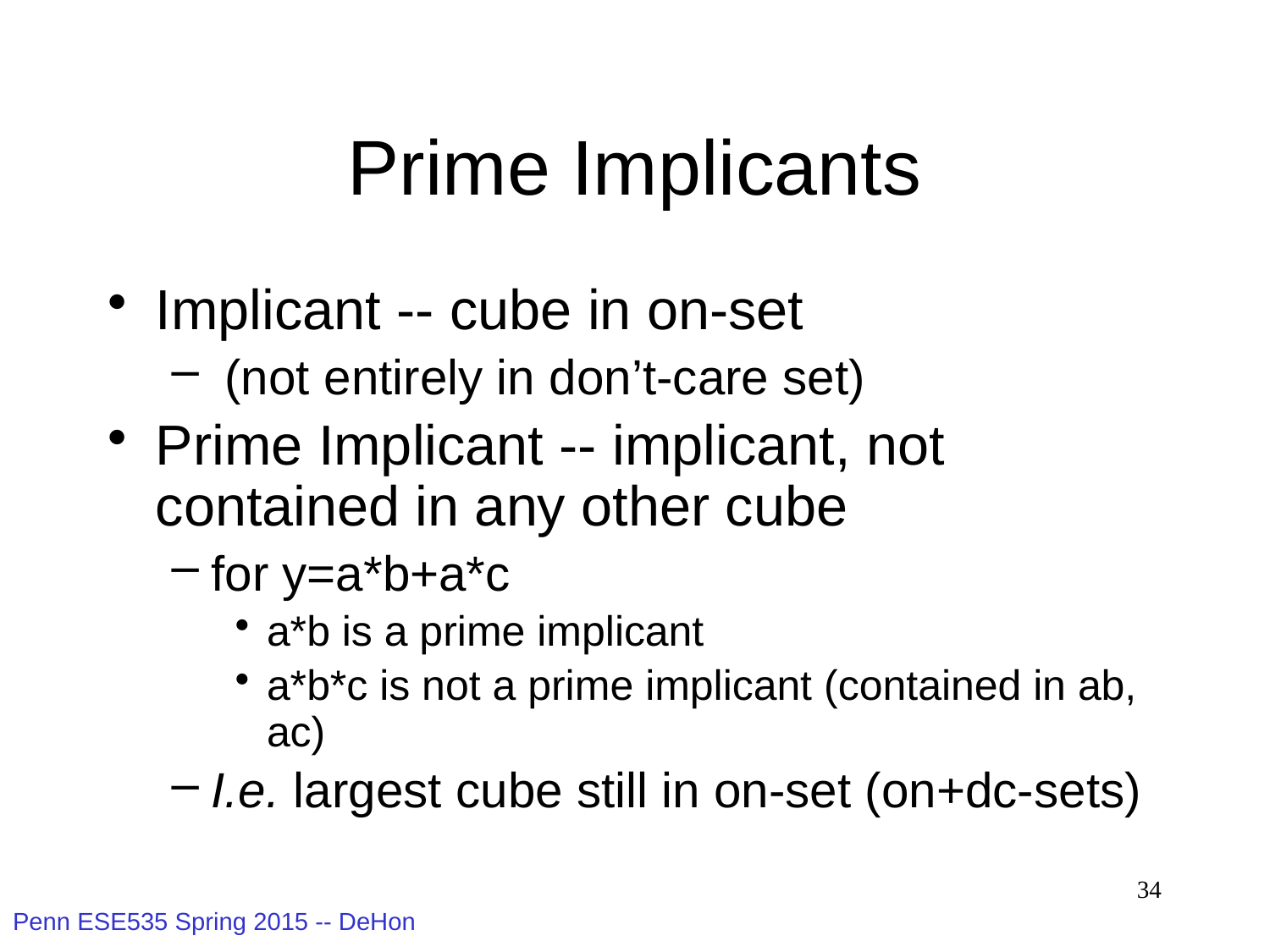

# Prime Implicants
Implicant -- cube in on-set
 (not entirely in don’t-care set)
Prime Implicant -- implicant, not contained in any other cube
for y=a*b+a*c
a*b is a prime implicant
a*b*c is not a prime implicant (contained in ab, ac)
I.e. largest cube still in on-set (on+dc-sets)
34
Penn ESE535 Spring 2015 -- DeHon